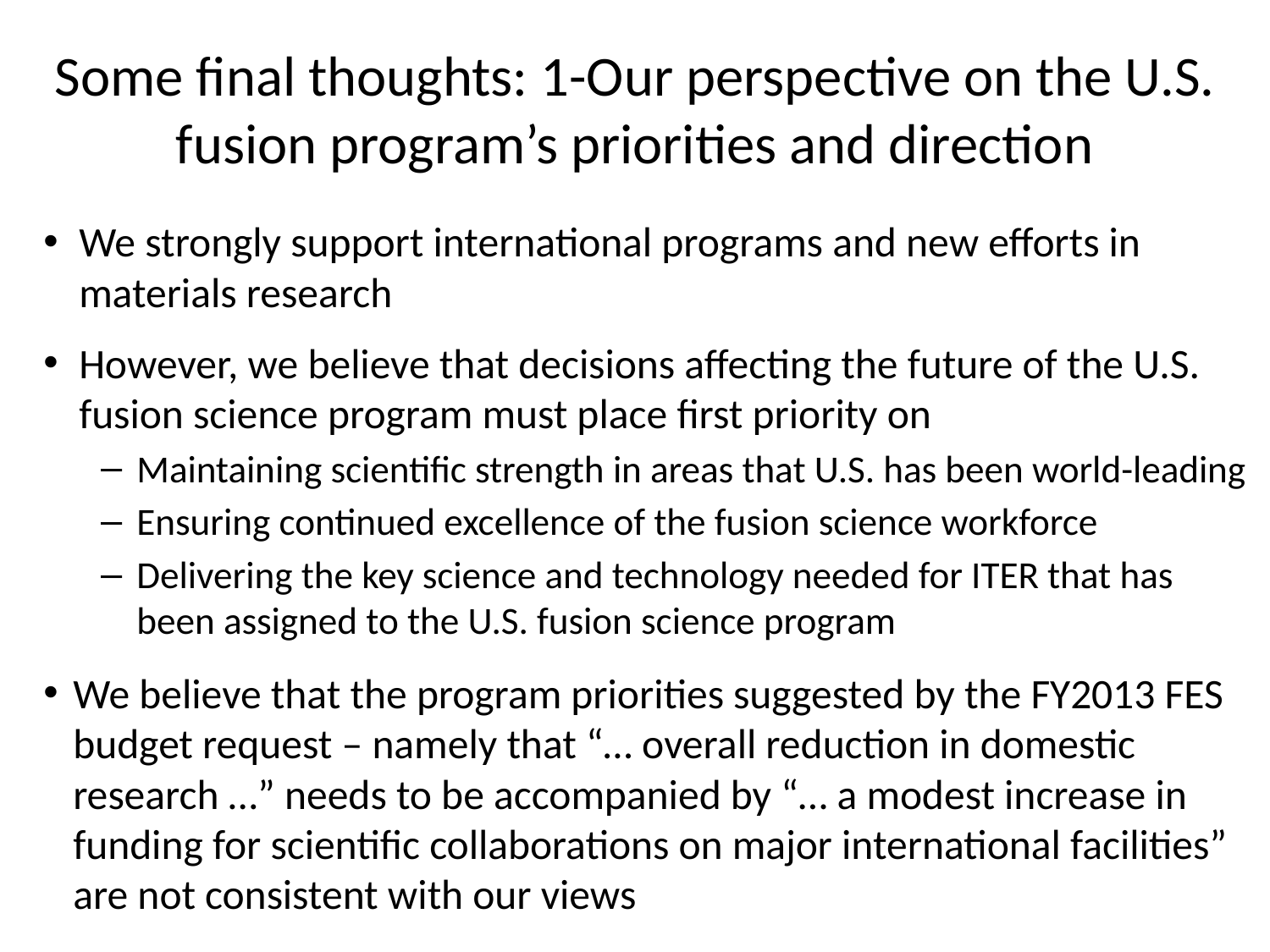

# Some final thoughts: 1-Our perspective on the U.S. fusion program’s priorities and direction
We strongly support international programs and new efforts in materials research
However, we believe that decisions affecting the future of the U.S. fusion science program must place first priority on
Maintaining scientific strength in areas that U.S. has been world-leading
Ensuring continued excellence of the fusion science workforce
Delivering the key science and technology needed for ITER that has been assigned to the U.S. fusion science program
We believe that the program priorities suggested by the FY2013 FES budget request – namely that “… overall reduction in domestic research …” needs to be accompanied by “… a modest increase in funding for scientific collaborations on major international facilities” are not consistent with our views